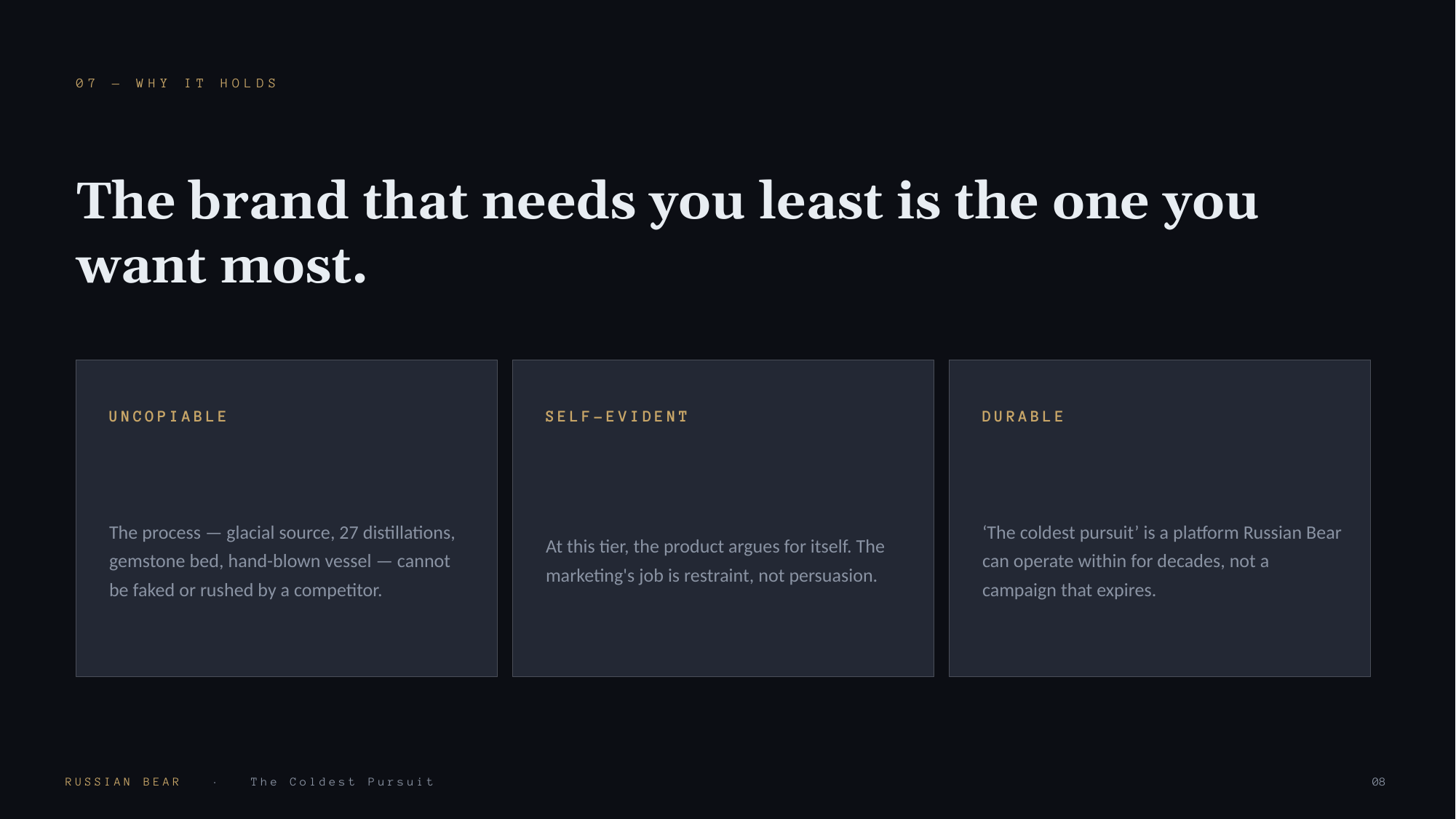

07 — WHY IT HOLDS
The brand that needs you least is the one you want most.

UNCOPIABLE
SELF-EVIDENT
DURABLE
The process — glacial source, 27 distillations, gemstone bed, hand-blown vessel — cannot be faked or rushed by a competitor.
At this tier, the product argues for itself. The marketing's job is restraint, not persuasion.
‘The coldest pursuit’ is a platform Russian Bear can operate within for decades, not a campaign that expires.
RUSSIAN BEAR   ·   The Coldest Pursuit
08